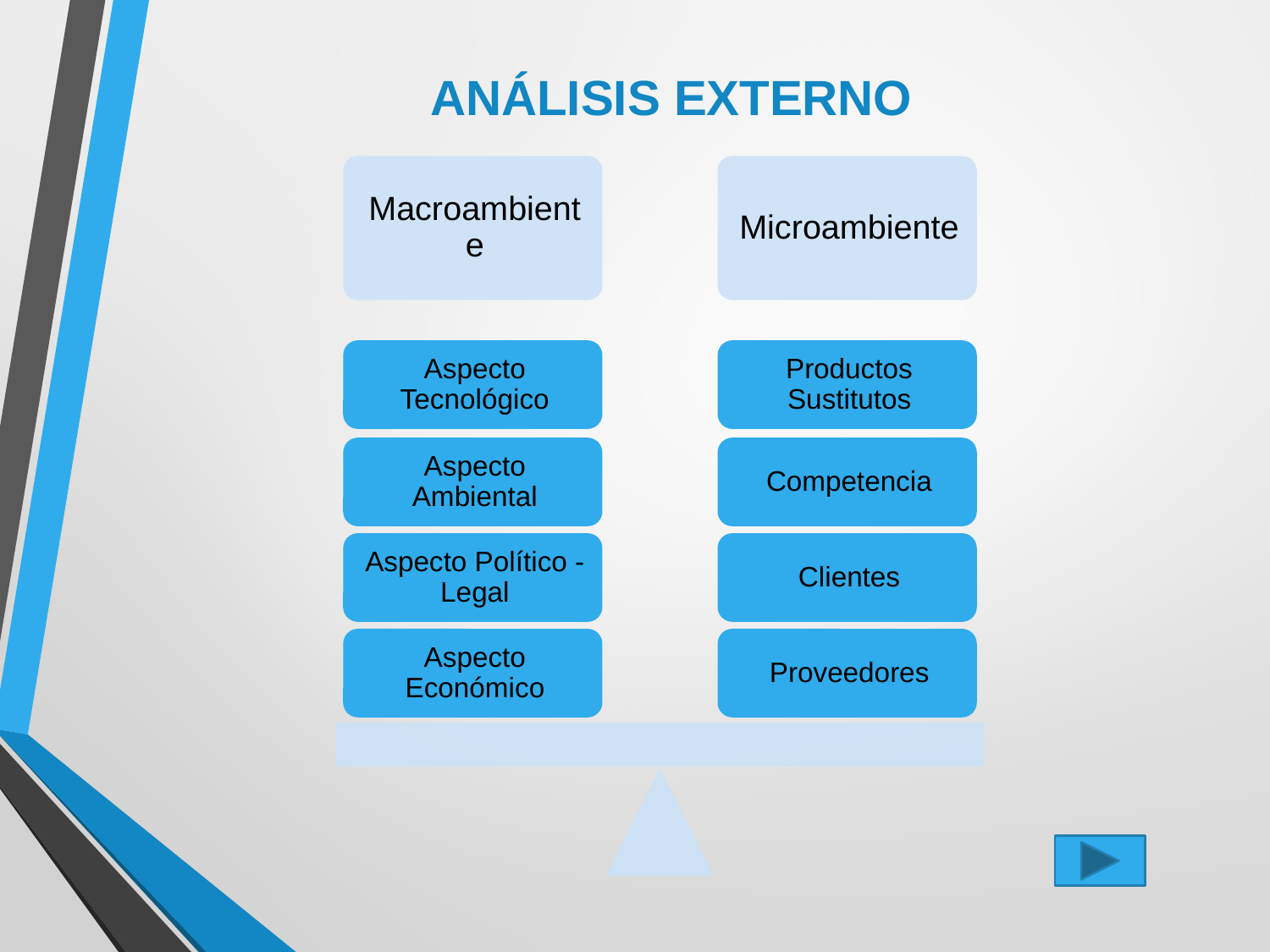

# ANÁLISIS EXTERNO
Macroambiente
Microambiente
Proveedores
Clientes
Competencia
Productos Sustitutos
Aspecto Económico
Aspecto Político - Legal
Aspecto Ambiental
Aspecto Tecnológico